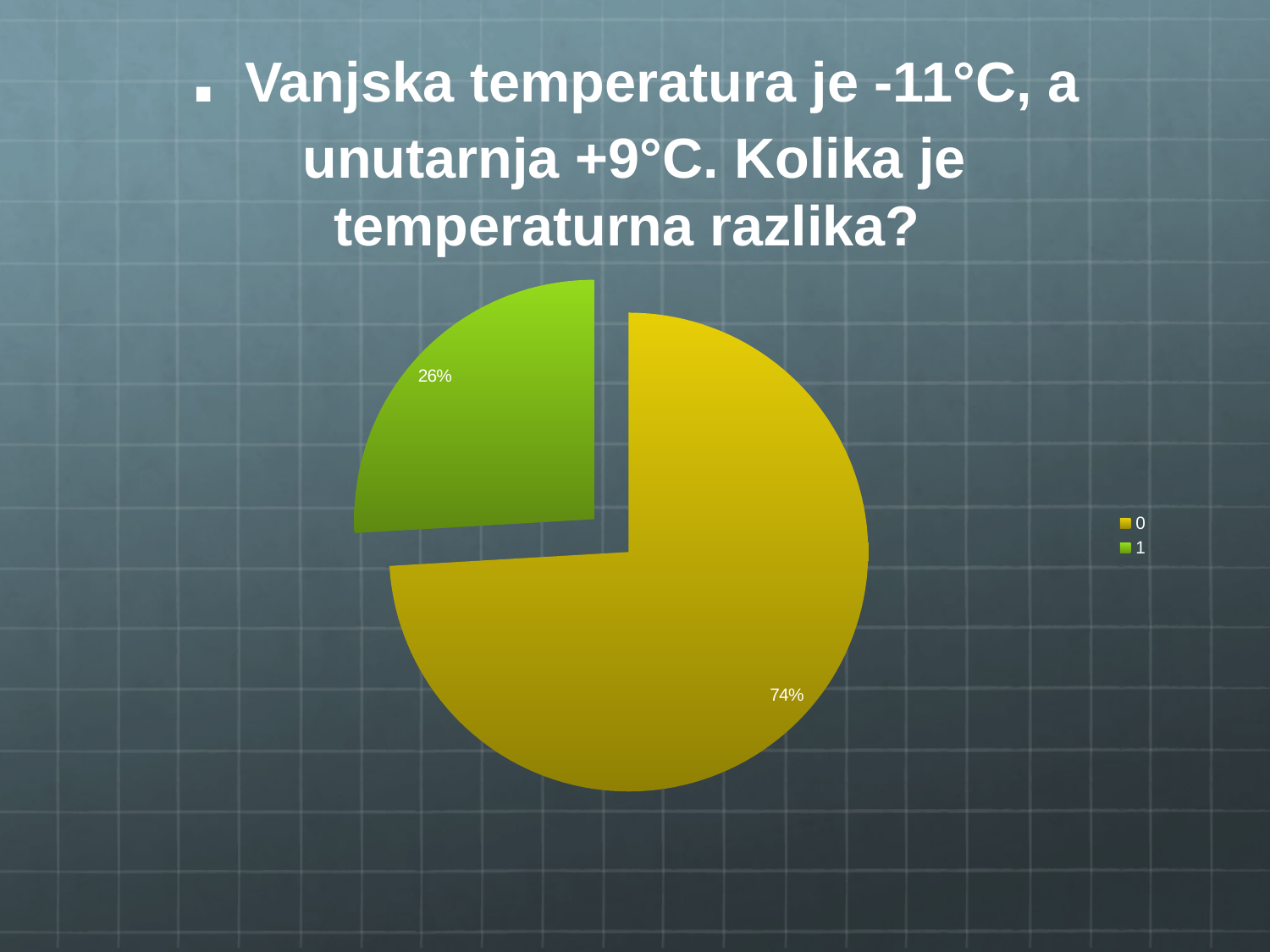

# . Vanjska temperatura je -11°C, a unutarnja +9°C. Kolika je temperaturna razlika?

### Chart

| Category |  |  |
|---|---|---|
| 0.0 | 20.0 | 1.0 |
| 1.0 | 7.0 | 7.0 |